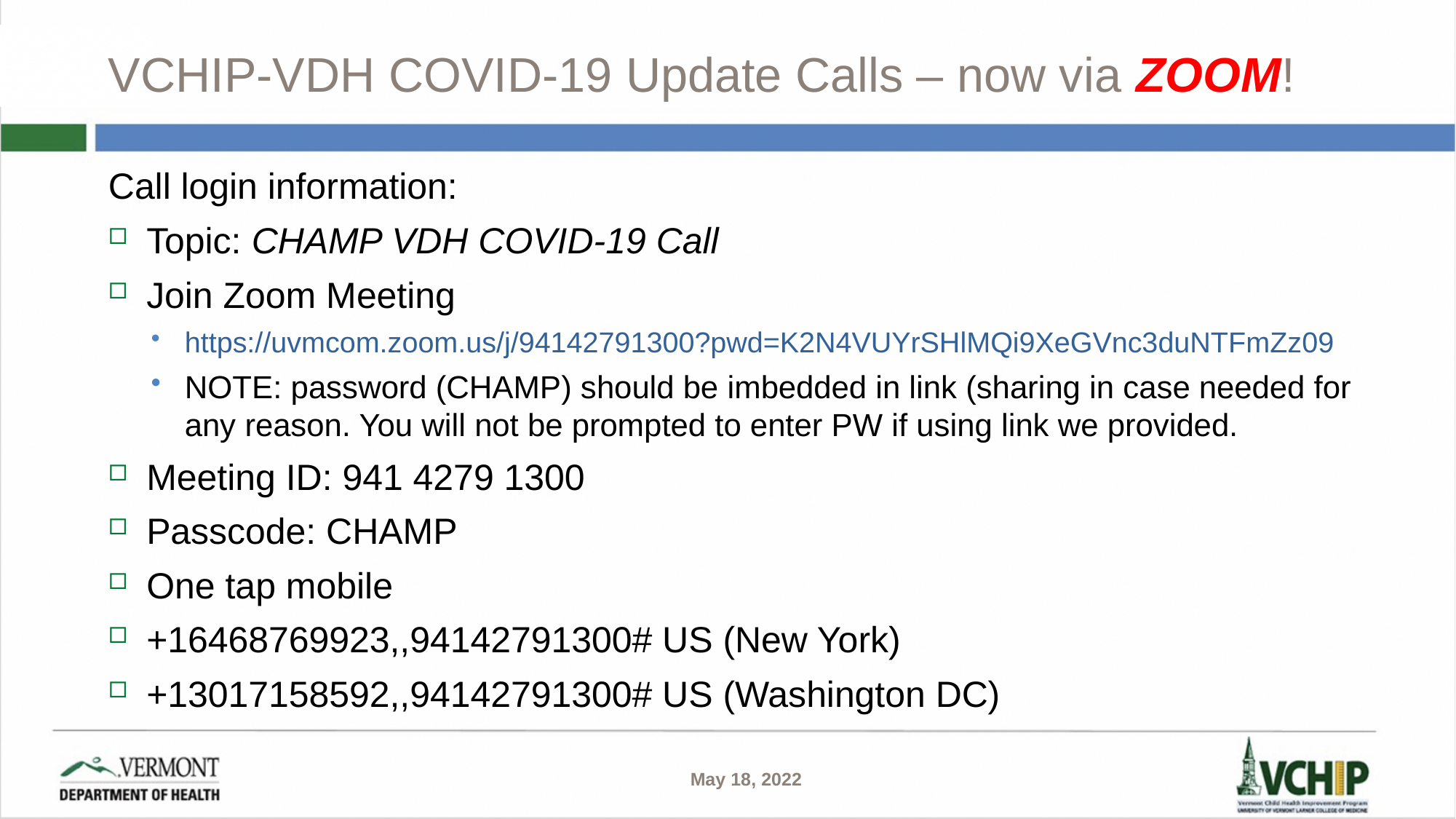

# VCHIP-VDH COVID-19 Update Calls – now via ZOOM!
Call login information:
Topic: CHAMP VDH COVID-19 Call
Join Zoom Meeting
https://uvmcom.zoom.us/j/94142791300?pwd=K2N4VUYrSHlMQi9XeGVnc3duNTFmZz09
NOTE: password (CHAMP) should be imbedded in link (sharing in case needed for any reason. You will not be prompted to enter PW if using link we provided.
Meeting ID: 941 4279 1300
Passcode: CHAMP
One tap mobile
+16468769923,,94142791300# US (New York)
+13017158592,,94142791300# US (Washington DC)
May 18, 2022